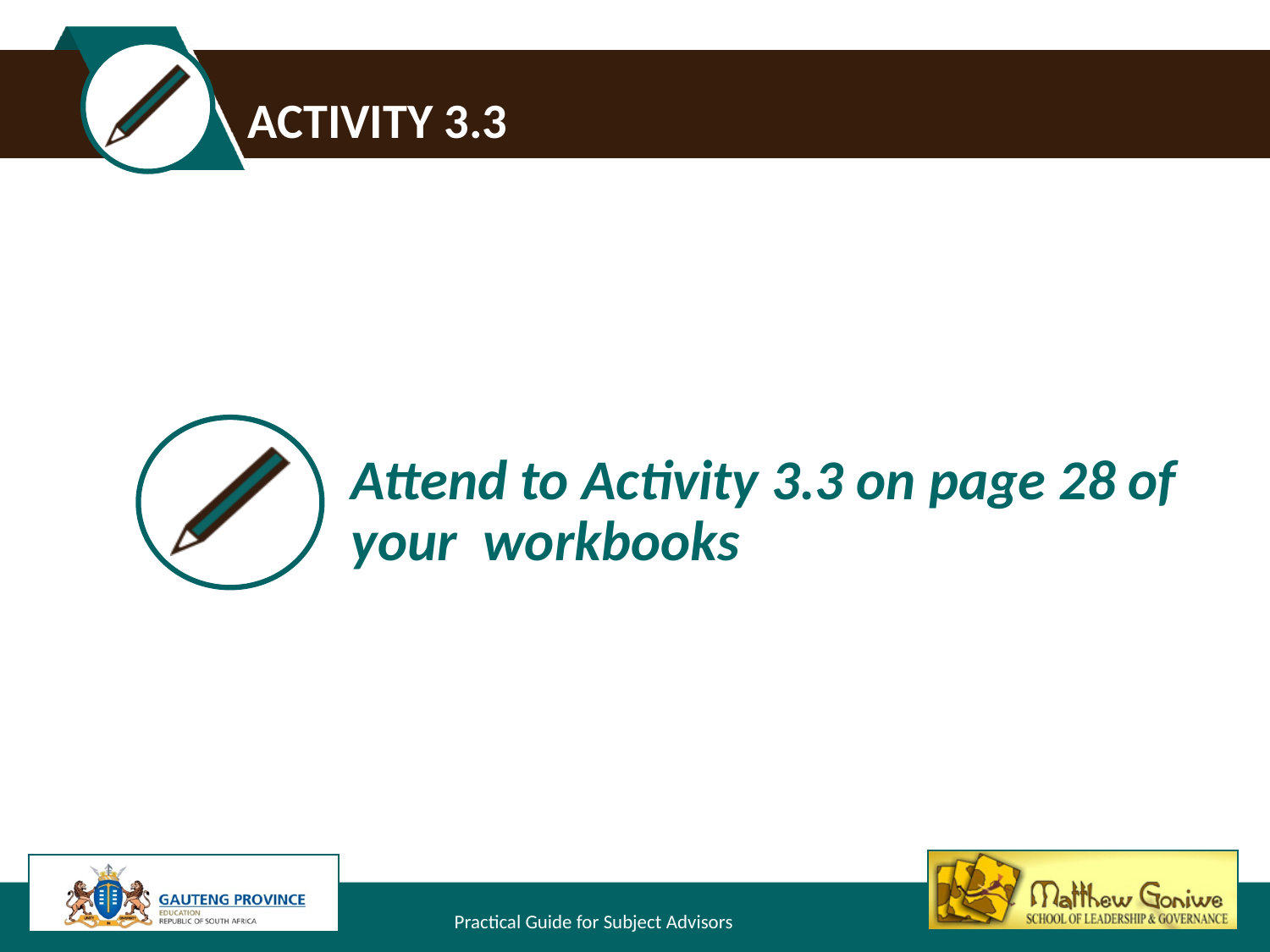

# Activity 3.3
Attend to Activity 3.3 on page 28 of your  workbooks